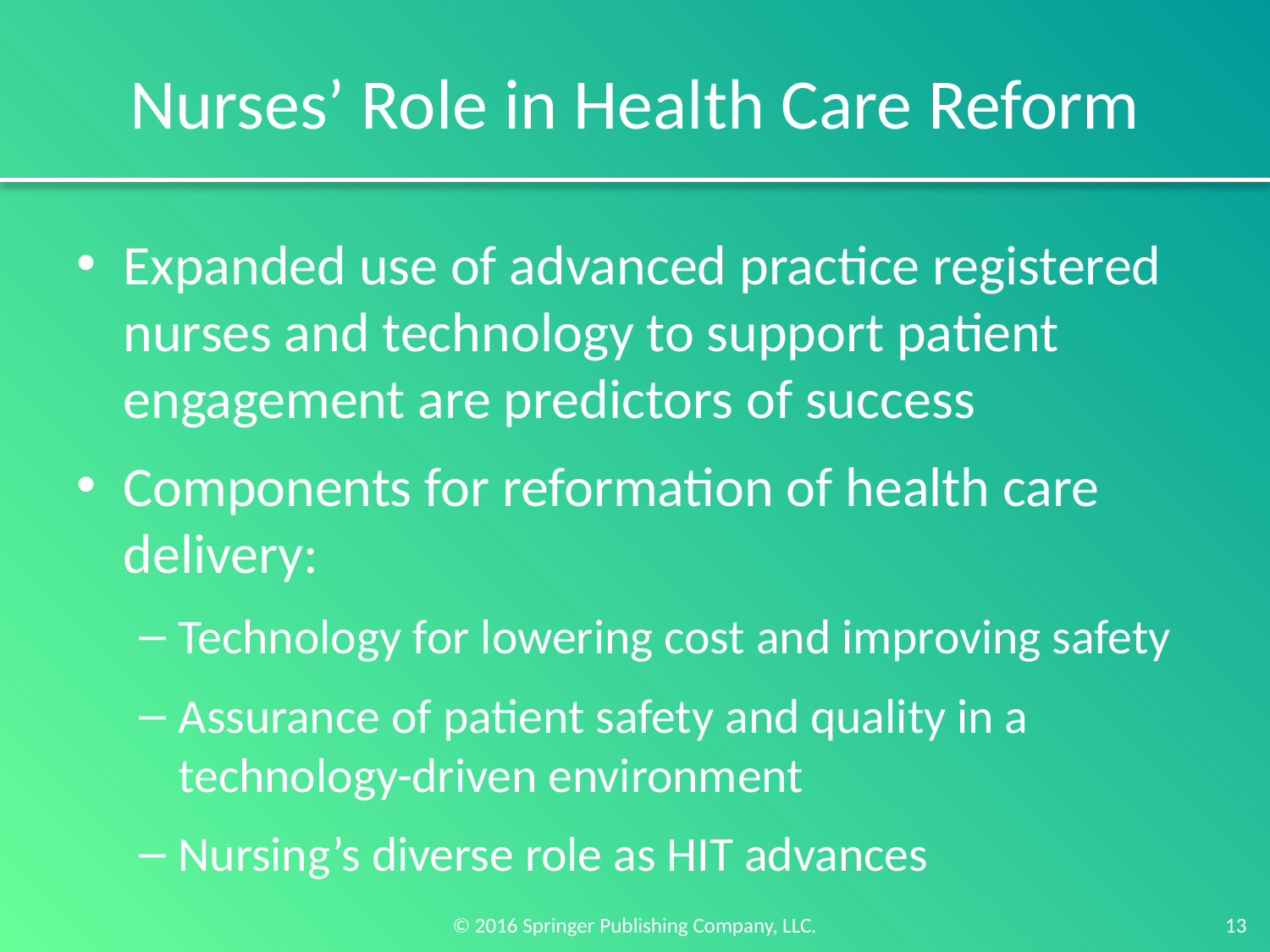

# Nurses’ Role in Health Care Reform
Expanded use of advanced practice registered nurses and technology to support patient engagement are predictors of success
Components for reformation of health care delivery:
Technology for lowering cost and improving safety
Assurance of patient safety and quality in a technology-driven environment
Nursing’s diverse role as HIT advances
13